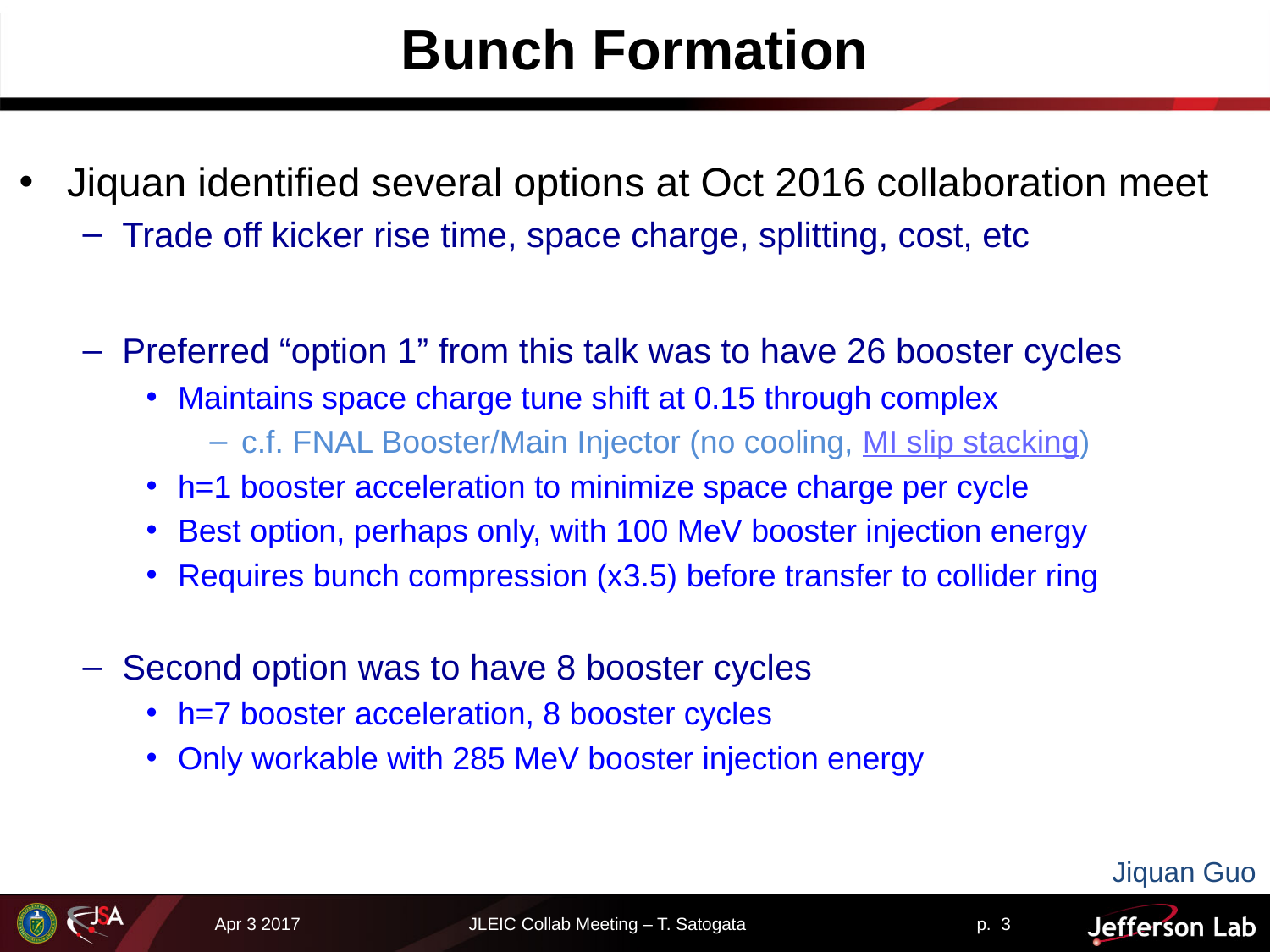

# Bunch Formation
Jiquan identified several options at Oct 2016 collaboration meet
Trade off kicker rise time, space charge, splitting, cost, etc

Preferred “option 1” from this talk was to have 26 booster cycles
Maintains space charge tune shift at 0.15 through complex
c.f. FNAL Booster/Main Injector (no cooling, MI slip stacking)
h=1 booster acceleration to minimize space charge per cycle
Best option, perhaps only, with 100 MeV booster injection energy
Requires bunch compression (x3.5) before transfer to collider ring

Second option was to have 8 booster cycles
h=7 booster acceleration, 8 booster cycles
Only workable with 285 MeV booster injection energy
Jiquan Guo